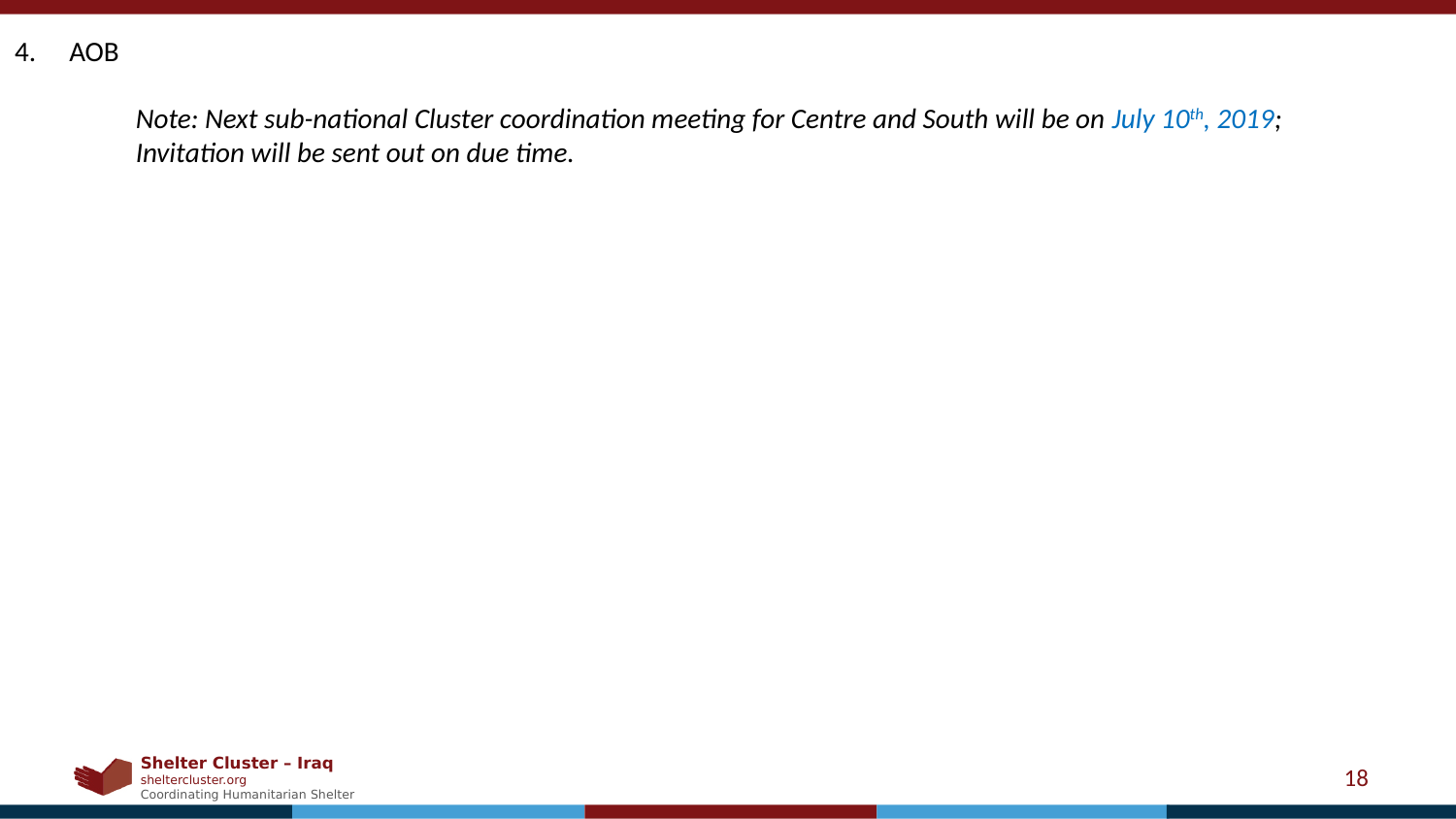

AOB
Note: Next sub-national Cluster coordination meeting for Centre and South will be on July 10th, 2019;
Invitation will be sent out on due time.
18